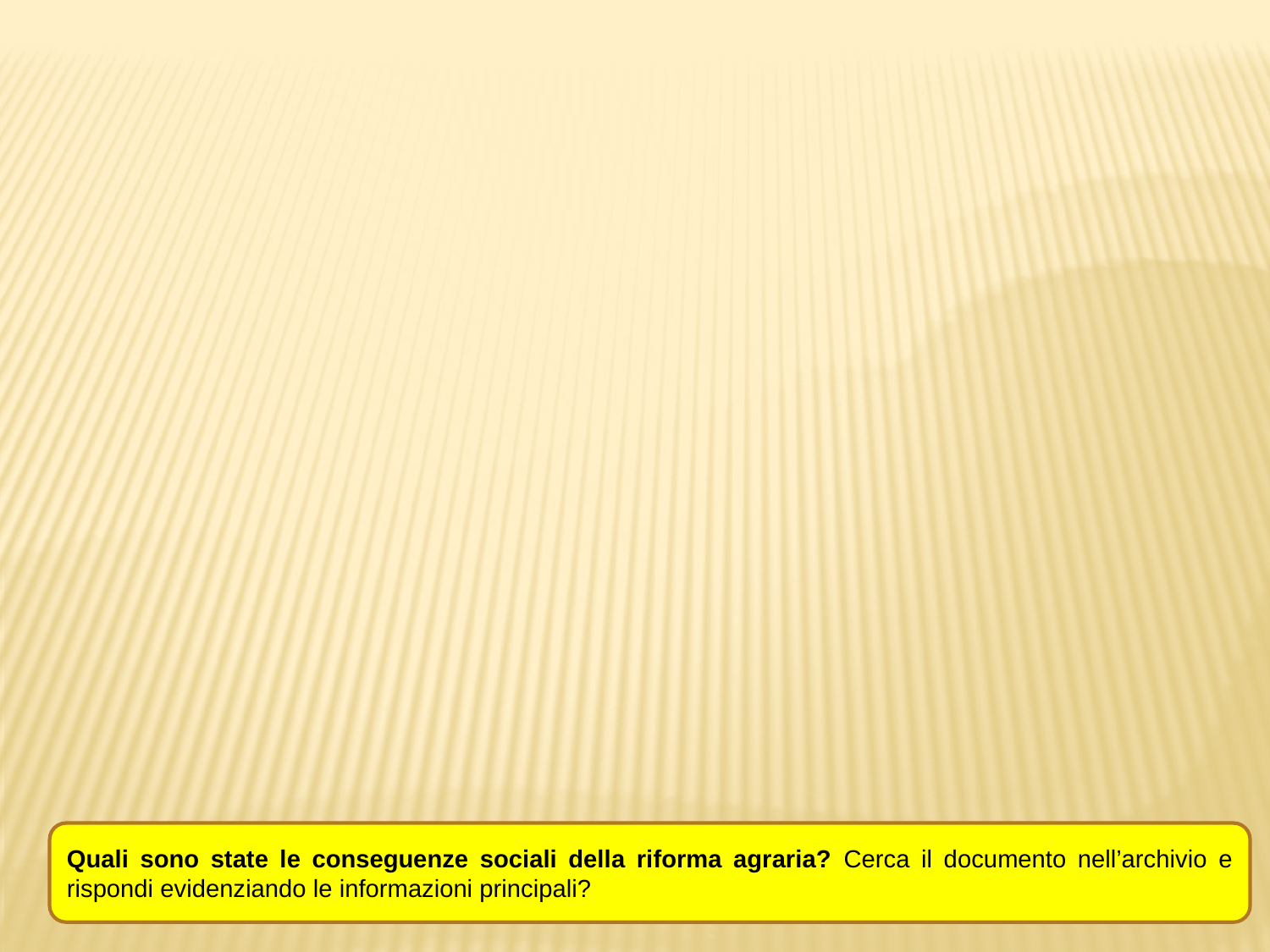

Quali sono state le conseguenze sociali della riforma agraria? Cerca il documento nell’archivio e rispondi evidenziando le informazioni principali?